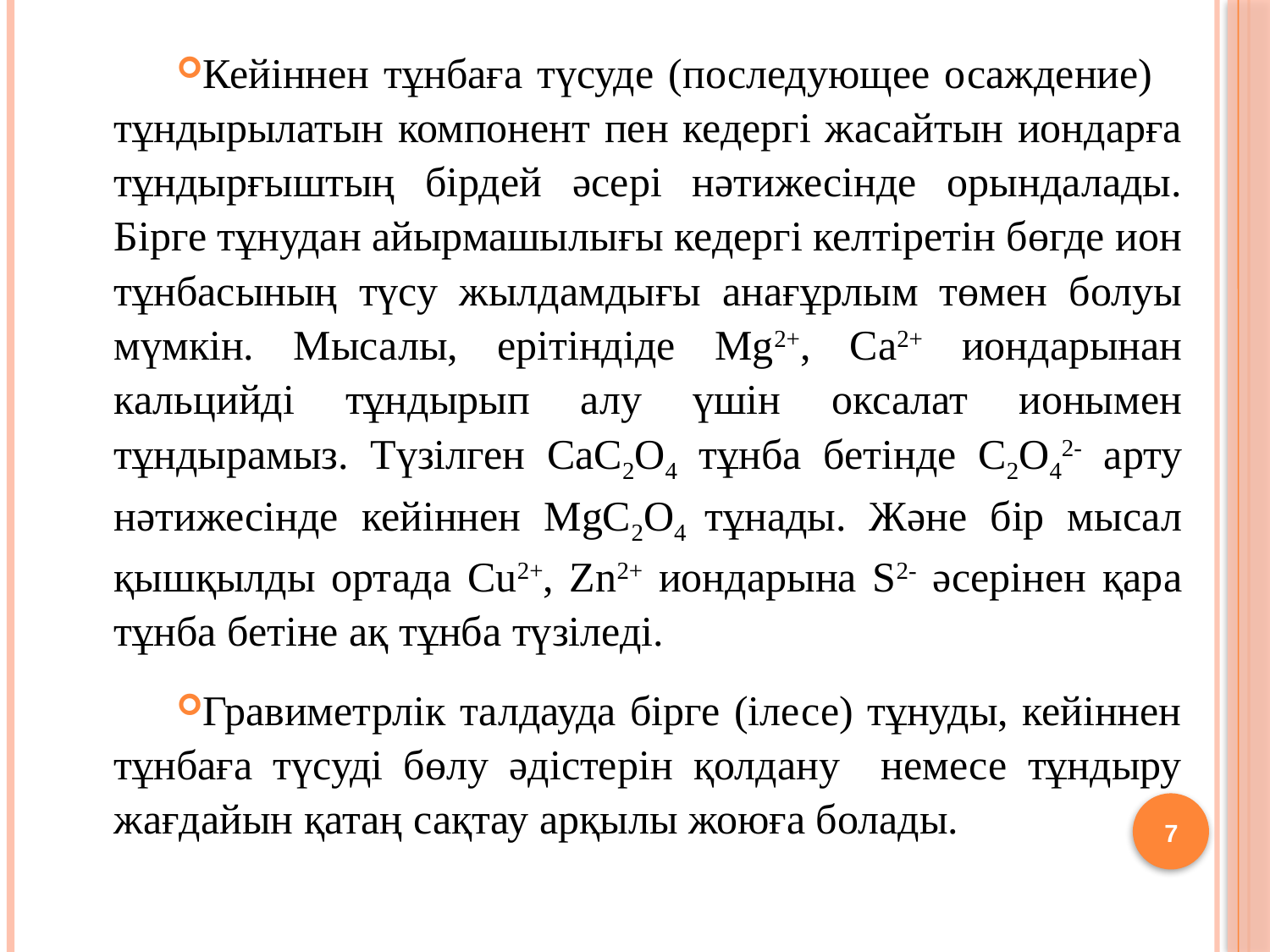

Кейіннен тұнбаға түсуде (последующее осаждение)   тұндырылатын компонент пен кедергі жасайтын иондарға тұндырғыштың бірдей әсері нәтижесінде орындалады. Бірге тұнудан айырмашылығы кедергі келтіретін бөгде ион тұнбасының түсу жылдамдығы анағұрлым төмен болуы мүмкін. Мысалы, ерітіндіде Мg2+, Ca2+ иондарынан кальцийді тұндырып алу үшін оксалат ионымен тұндырамыз. Түзілген CaC2O4 тұнба бетінде C2O42- арту нәтижесінде кейіннен МgC2O4 тұнады. Және бір мысал қышқылды ортада Сu2+, Zn2+ иондарына S2- әсерінен қара тұнба бетіне ақ тұнба түзіледі.
Гравиметрлік талдауда бірге (ілесе) тұнуды, кейіннен тұнбаға түсуді бөлу әдістерін қолдану  немесе тұндыру жағдайын қатаң сақтау арқылы жоюға болады.

7